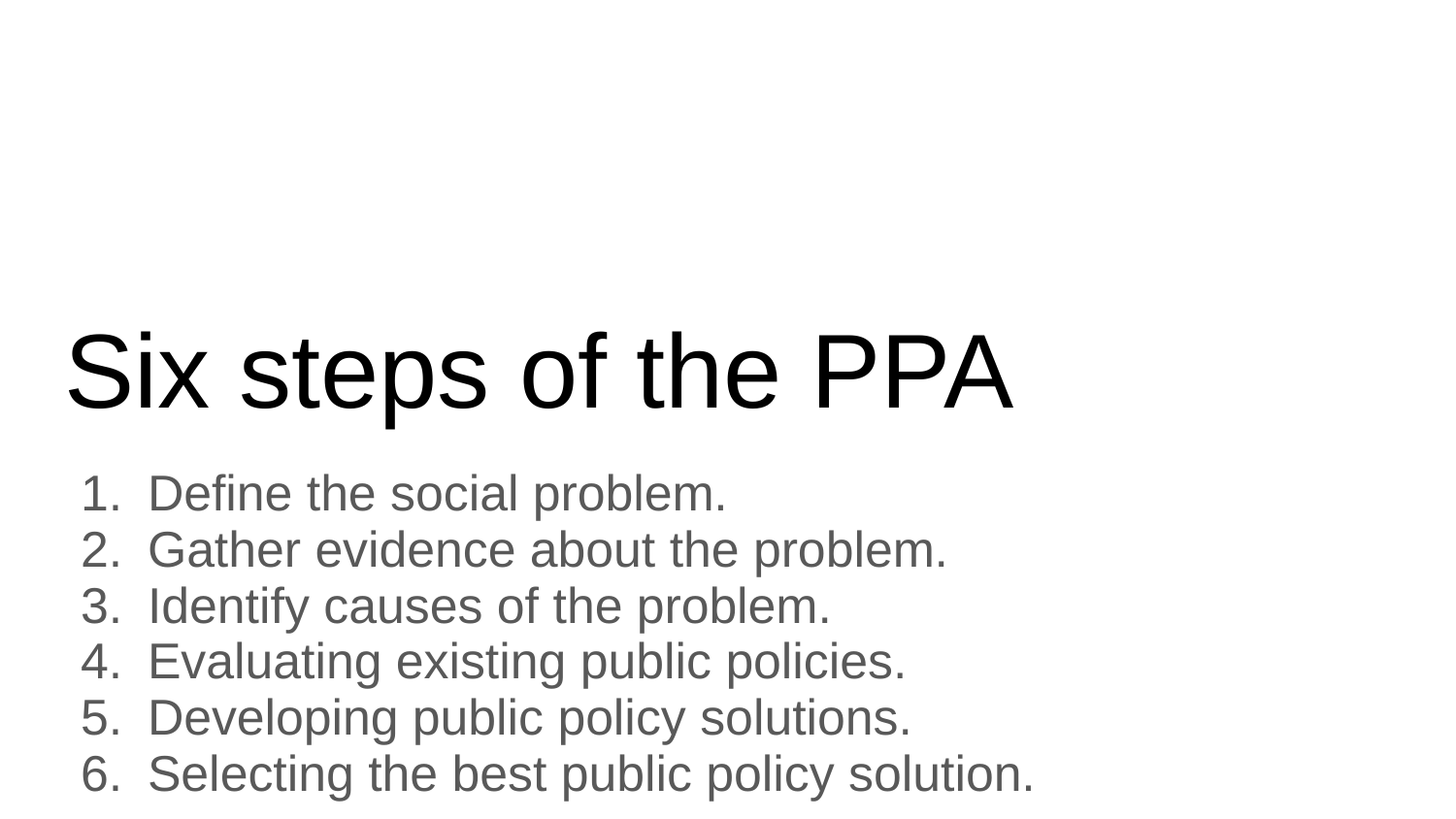

# Six steps of the PPA
Define the social problem.
Gather evidence about the problem.
Identify causes of the problem.
Evaluating existing public policies.
Developing public policy solutions.
Selecting the best public policy solution.